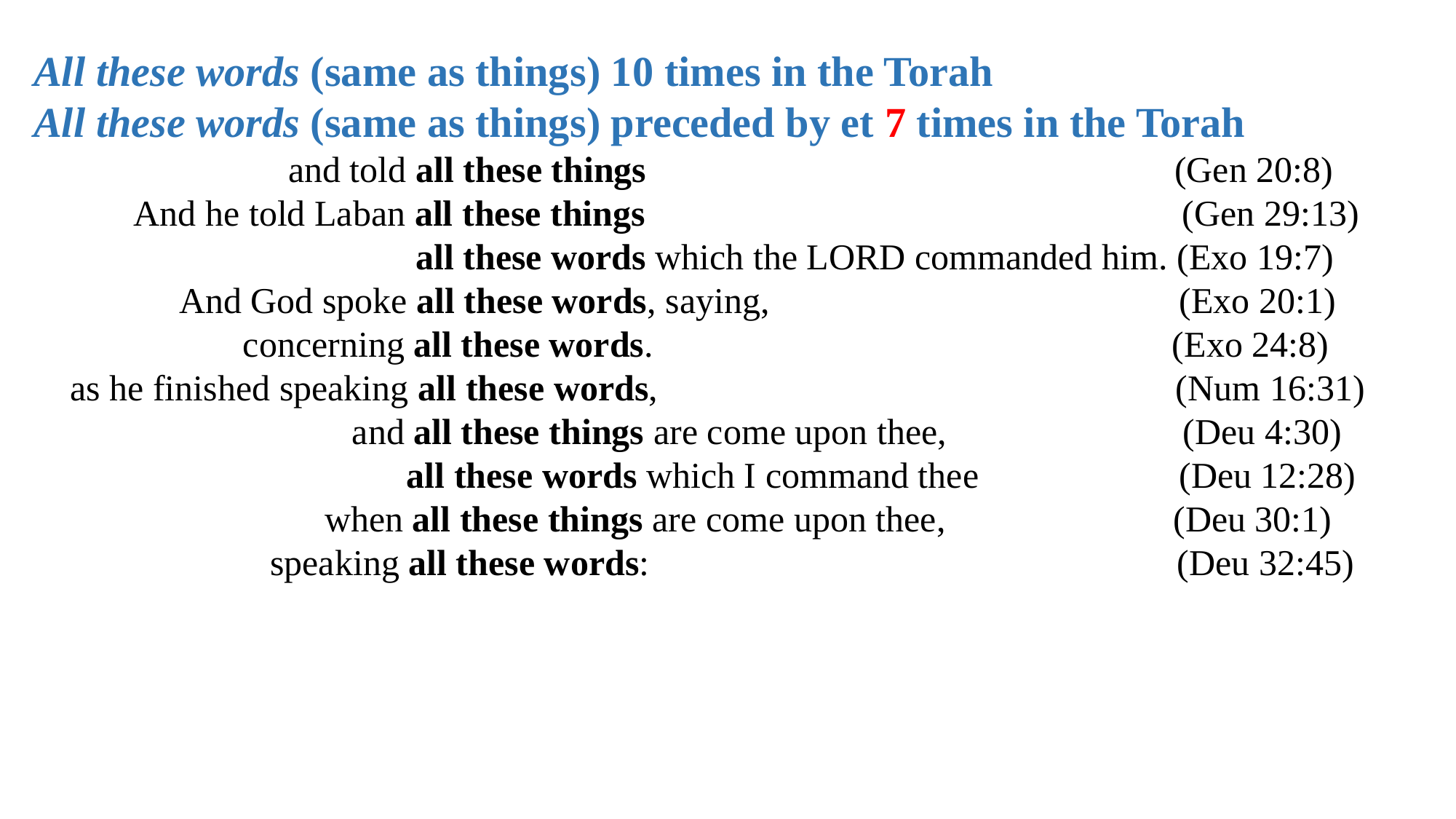

All these words (same as things) 10 times in the Torah
All these words (same as things) preceded by et 7 times in the Torah
                            and told all these things                                                          (Gen 20:8)
           And he told Laban all these things                                                           (Gen 29:13)
                                          all these words which the LORD commanded him. (Exo 19:7)
                And God spoke all these words, saying,                                             (Exo 20:1)
                       concerning all these words.                                                         (Exo 24:8)
    as he finished speaking all these words,                                                         (Num 16:31)
                                   and all these things are come upon thee,                          (Deu 4:30)
                                         all these words which I command thee                      (Deu 12:28)
                                when all these things are come upon thee,                         (Deu 30:1)
                          speaking all these words:                                                          (Deu 32:45)